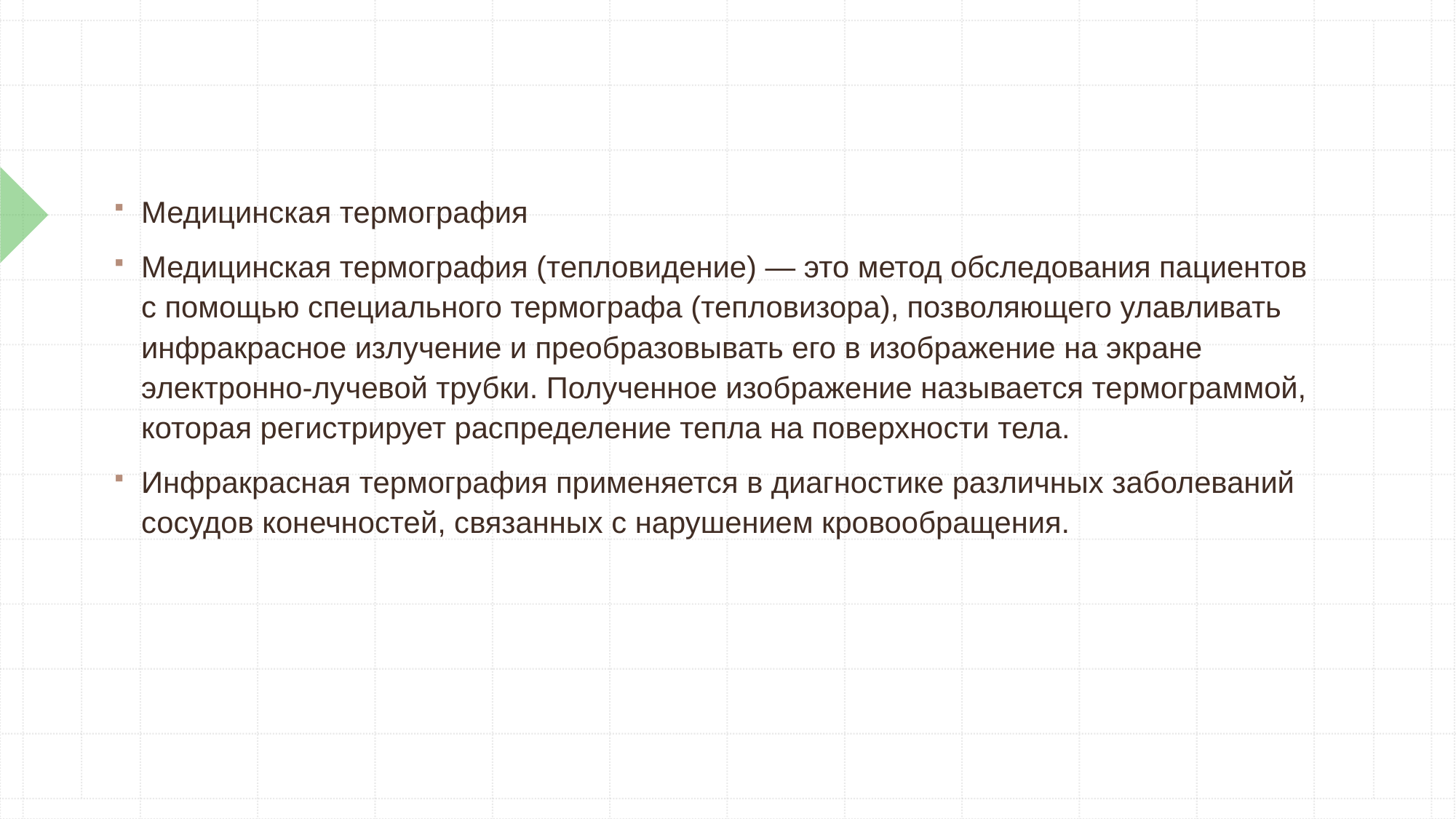

Медицинская термография
Медицинская термография (тепловидение) — это метод обследования пациентов с помощью специального термографа (тепловизора), позволяющего улавливать инфракрасное излучение и преобразовывать его в изображение на экране электронно-лучевой трубки. Полученное изображение называется термограммой, которая регистрирует распределение тепла на поверхности тела.
Инфракрасная термография применяется в диагностике различных заболеваний сосудов конечностей, связанных с нарушением кровообращения.